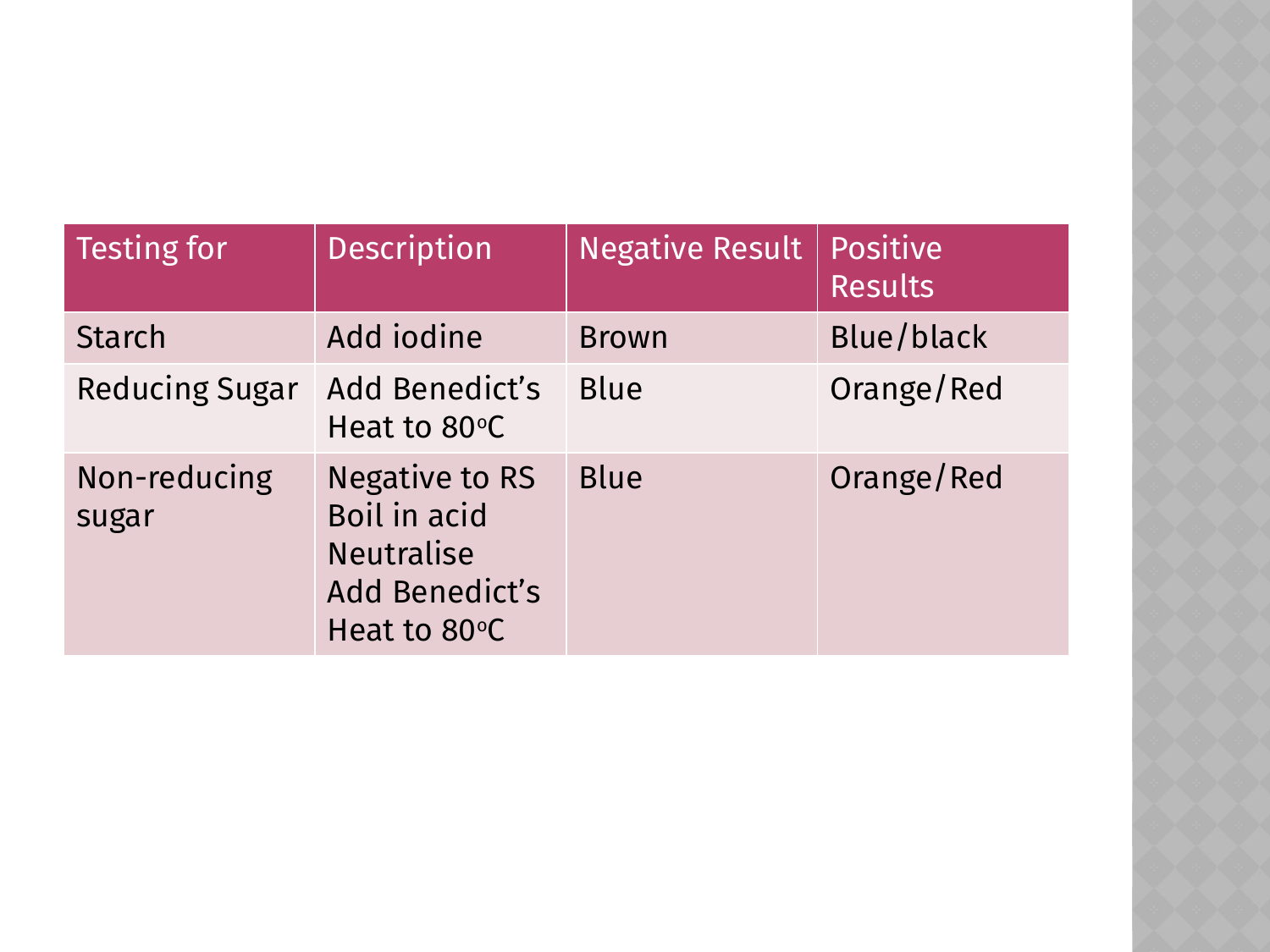

#
| Testing for | Description | Negative Result | Positive Results |
| --- | --- | --- | --- |
| Starch | Add iodine | Brown | Blue/black |
| Reducing Sugar | Add Benedict’s Heat to 80oC | Blue | Orange/Red |
| Non-reducing sugar | Negative to RS Boil in acid Neutralise Add Benedict’s Heat to 80oC | Blue | Orange/Red |